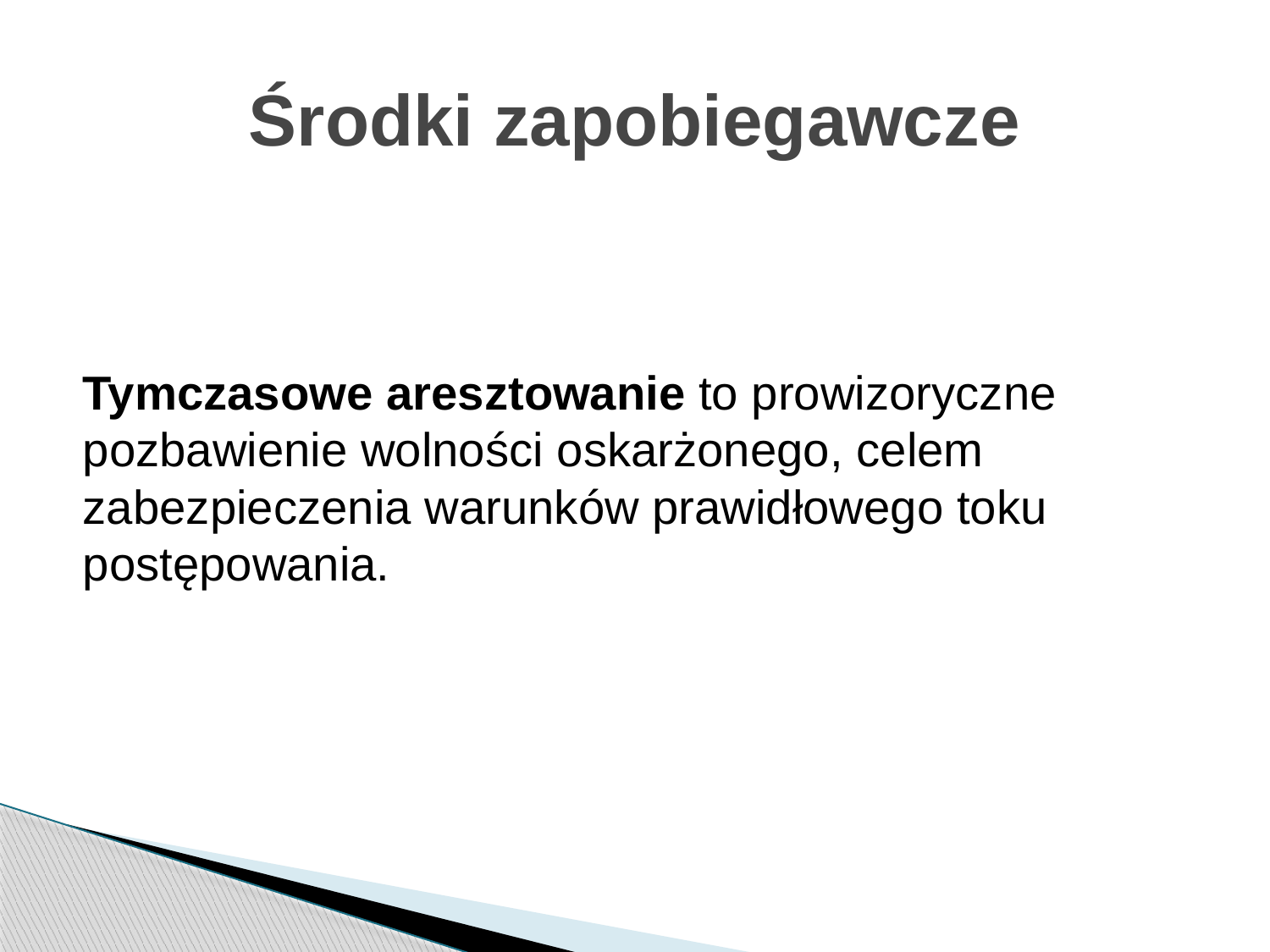

# Środki zapobiegawcze
Tymczasowe aresztowanie to prowizoryczne pozbawienie wolności oskarżonego, celem zabezpieczenia warunków prawidłowego toku postępowania.